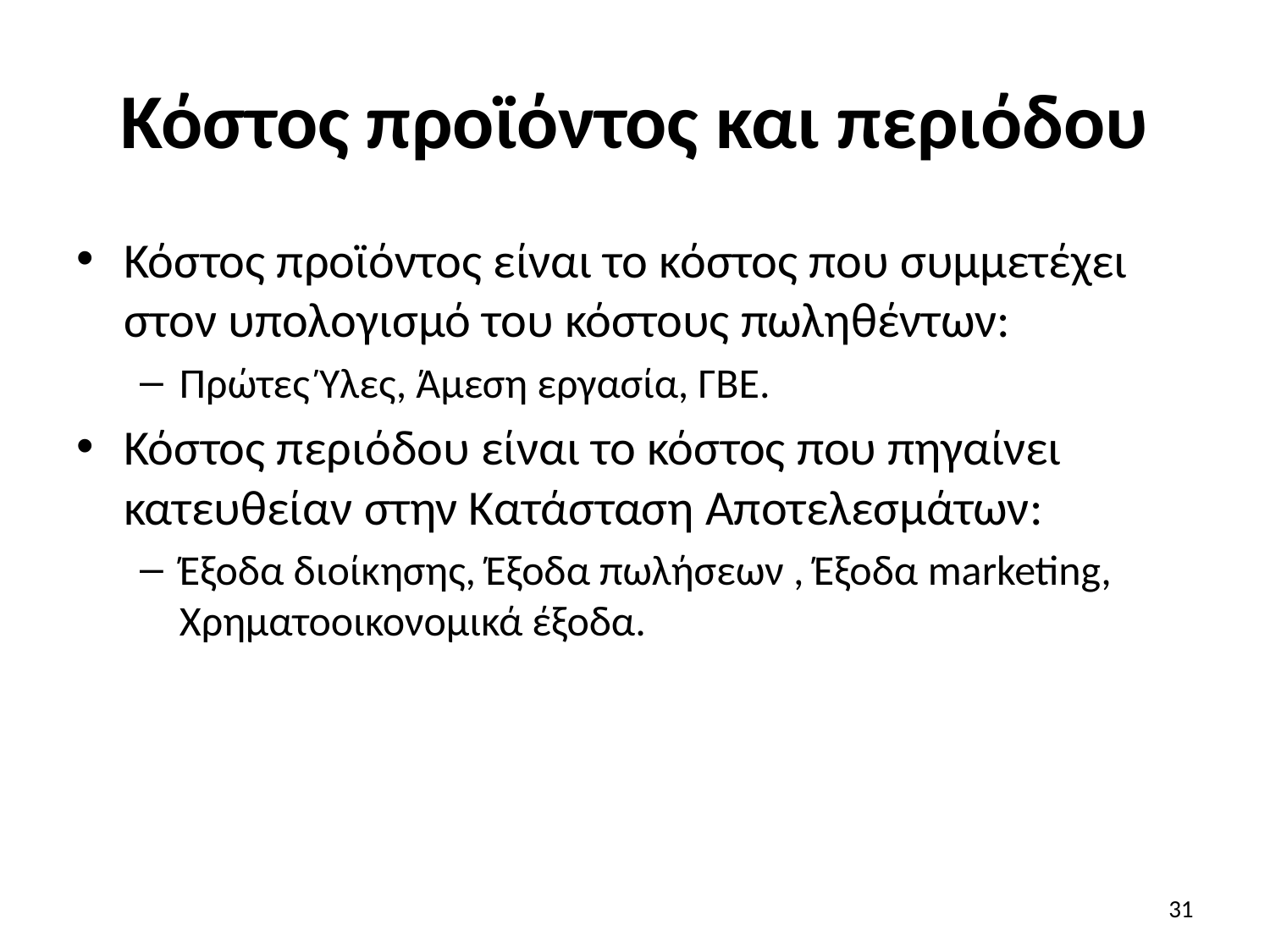

# Κόστος προϊόντος και περιόδου
Κόστος προϊόντος είναι το κόστος που συμμετέχει στον υπολογισμό του κόστους πωληθέντων:
Πρώτες Ύλες, Άμεση εργασία, ΓΒΕ.
Κόστος περιόδου είναι το κόστος που πηγαίνει κατευθείαν στην Κατάσταση Αποτελεσμάτων:
Έξοδα διοίκησης, Έξοδα πωλήσεων , Έξοδα marketing, Χρηματοοικονομικά έξοδα.
31